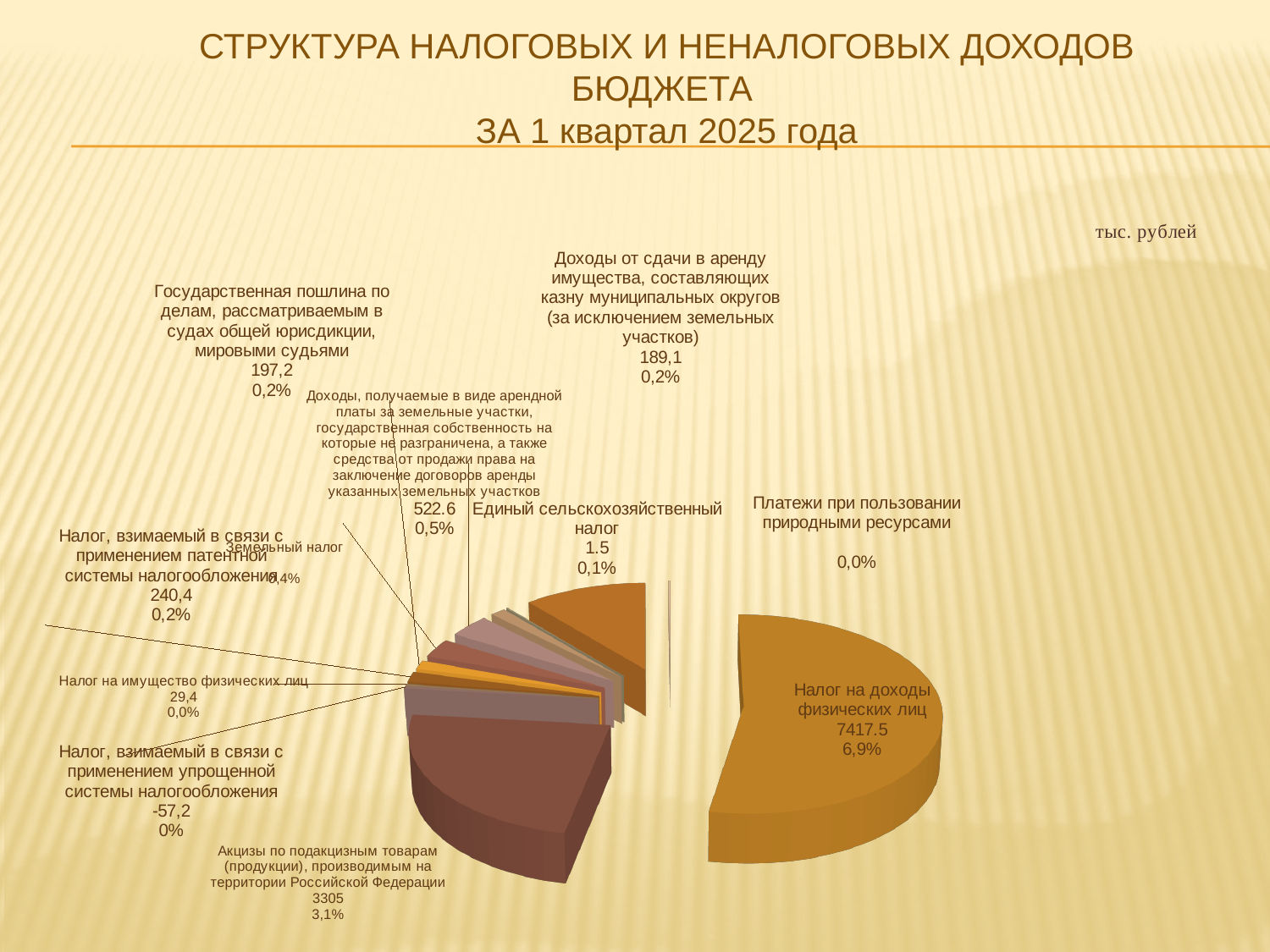

# СТРУКТУРА НАЛОГОВЫХ И НЕНАЛОГОВЫХ ДОХОДОВ БЮДЖЕТА ЗА 1 квартал 2025 года

[unsupported chart]